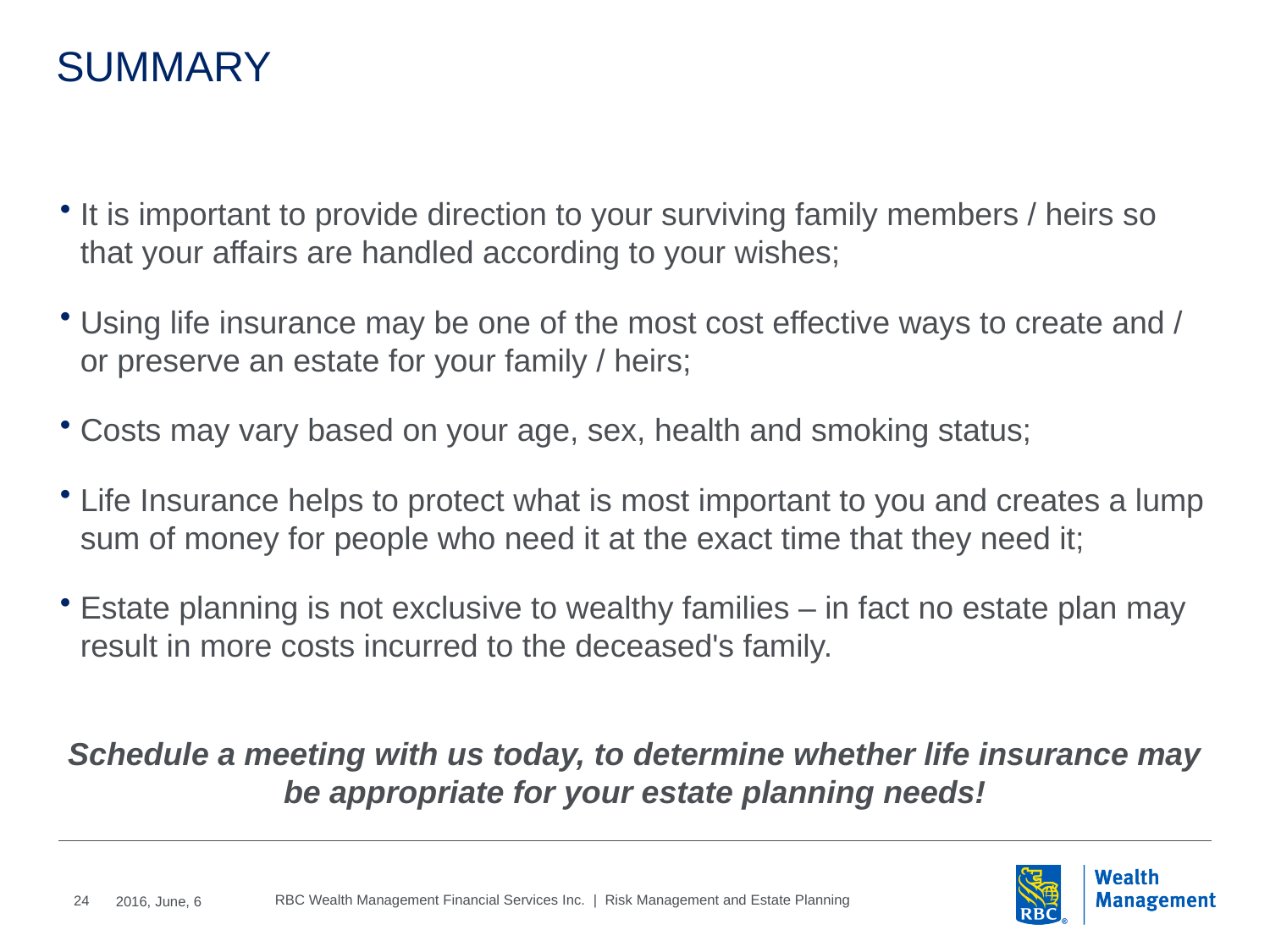

# SUMMARY
It is important to provide direction to your surviving family members / heirs so that your affairs are handled according to your wishes;
Using life insurance may be one of the most cost effective ways to create and / or preserve an estate for your family / heirs;
Costs may vary based on your age, sex, health and smoking status;
Life Insurance helps to protect what is most important to you and creates a lump sum of money for people who need it at the exact time that they need it;
Estate planning is not exclusive to wealthy families – in fact no estate plan may result in more costs incurred to the deceased's family.
Schedule a meeting with us today, to determine whether life insurance may be appropriate for your estate planning needs!

2016, June, 6
RBC Wealth Management Financial Services Inc.  |  Risk Management and Estate Planning
24